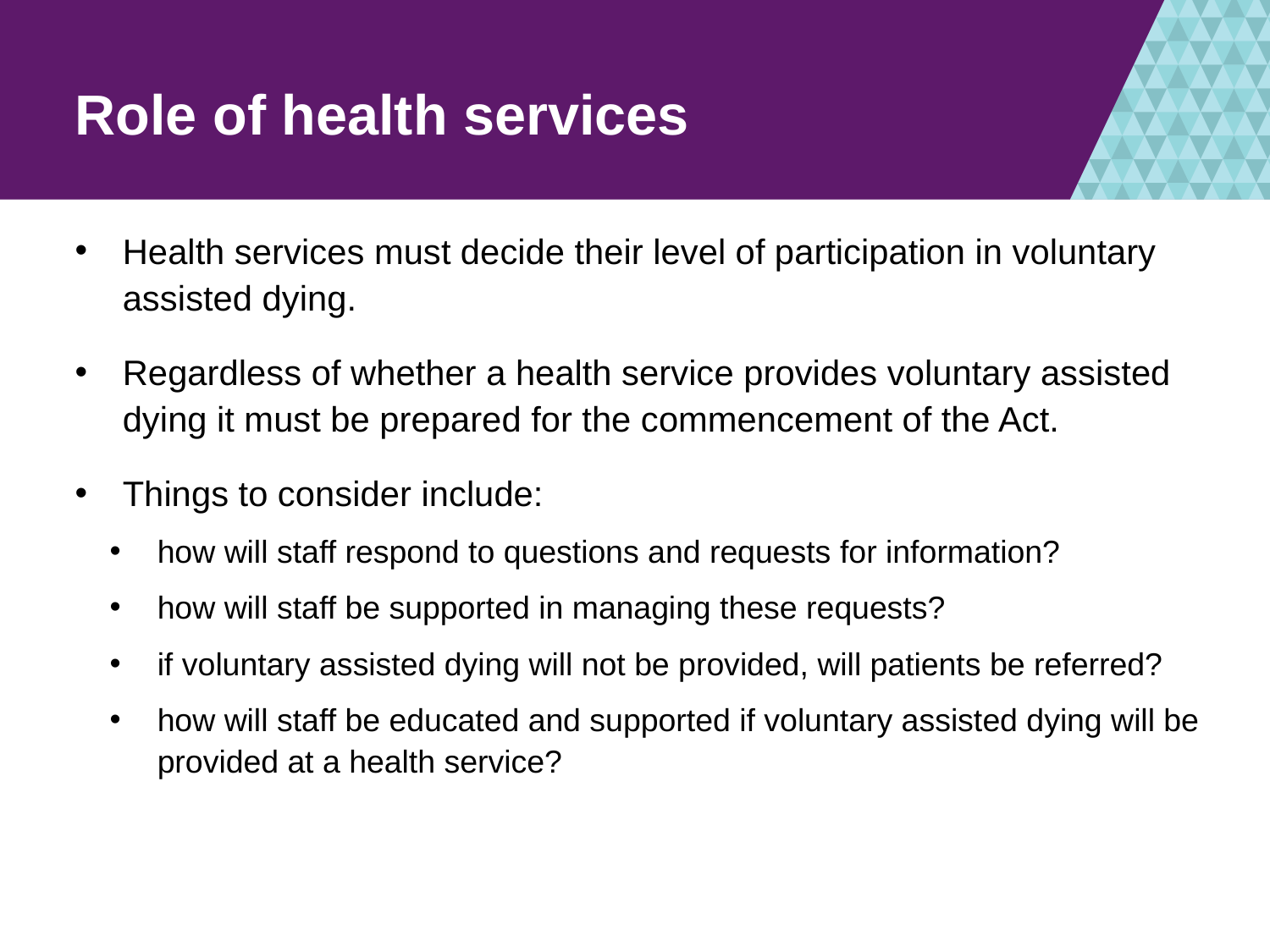

# Role of health services
Health services must decide their level of participation in voluntary assisted dying.
Regardless of whether a health service provides voluntary assisted dying it must be prepared for the commencement of the Act.
Things to consider include:
how will staff respond to questions and requests for information?
how will staff be supported in managing these requests?
if voluntary assisted dying will not be provided, will patients be referred?
how will staff be educated and supported if voluntary assisted dying will be provided at a health service?